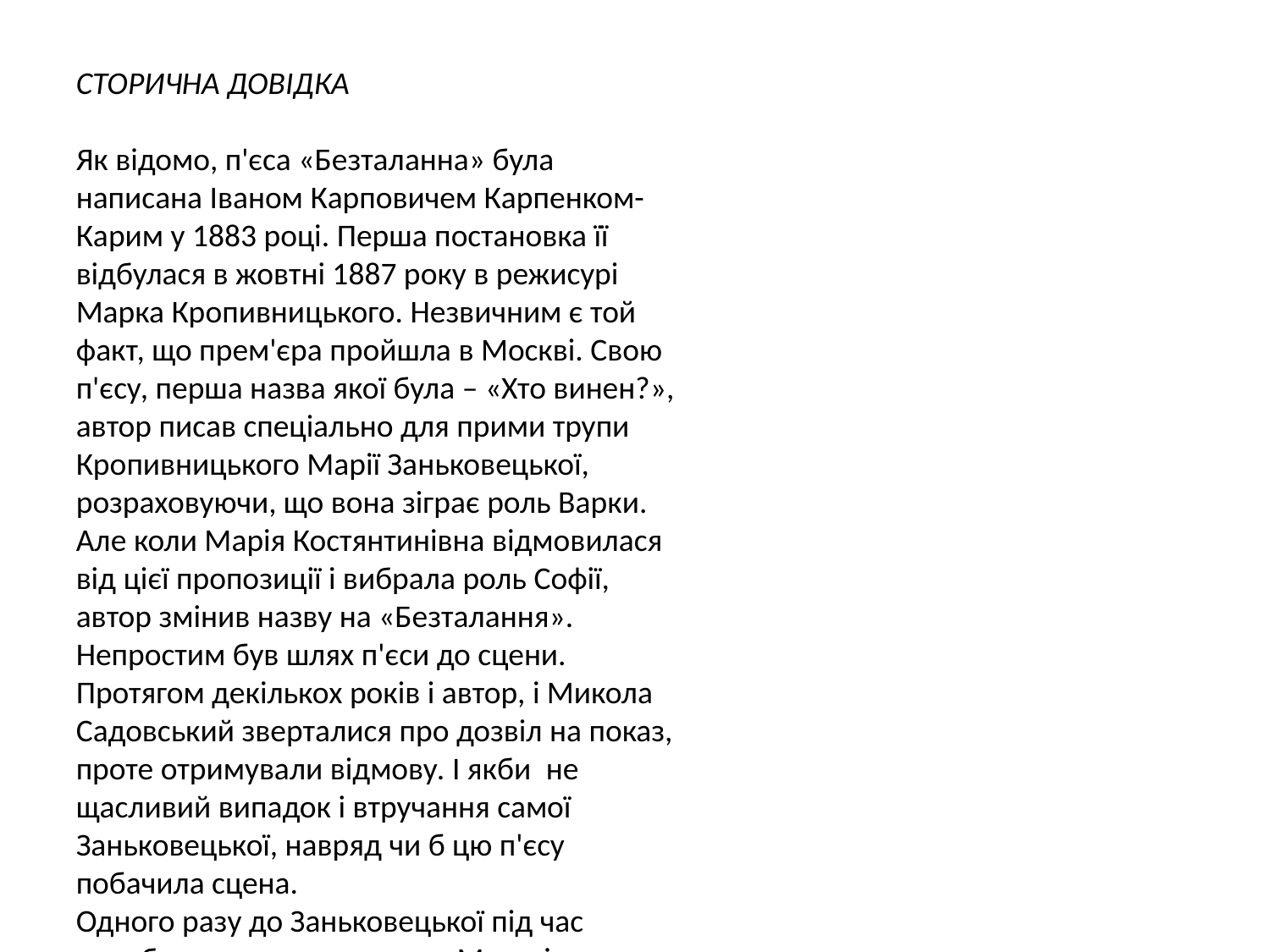

#
СТОРИЧНА ДОВІДКА

Як відомо, п'єса «Безталанна» була написана Іваном Карповичем Карпенком-Карим у 1883 році. Перша постановка її відбулася в жовтні 1887 року в режисурі Марка Кропивницького. Незвичним є той факт, що прем'єра пройшла в Москві. Свою п'єсу, перша назва якої була – «Хто винен?», автор писав спеціально для прими трупи Кропивницького Марії Заньковецької, розраховуючи, що вона зіграє роль Варки. Але коли Марія Костянтинівна відмовилася від цієї пропозиції і вибрала роль Софії, автор змінив назву на «Безталання».
Непростим був шлях п'єси до сцени. Протягом декількох років і автор, і Микола Садовський зверталися про дозвіл на показ, проте отримували відмову. І якби  не щасливий випадок і втручання самої Заньковецької, навряд чи б цю п'єсу побачила сцена.
Одного разу до Заньковецької під час перебування на гастролях в Москві звернулися представники поважного панства, щоб вона дала благодійну виставу. Актриса виставила умову, що вона зіграє її, якщо натомість буде отримано дозвіл на показ п'єси «Безталання». Дозвіл, за спогадами Миколи Садовського, було привезено на квартиру Заньковецької через дві години, але сталася прикрість: на п'єсі стояла інша назва – не «Безталання», як подавала Заньковецька, а «Безталанна». Так п'єса отримала свою третю знамениту назву.

1937 рік – постановка  Гната Петровича Юри, режисер –С. Ткаченко. В ролі Варки – Наталія Ужвій.
1965 рік – постановка В. Скляренка, режисер – П. Шкрьоба. В ролі Софії – Галина Яблонська.
1979 рік – постановка В. Оглобліна, художник – Я. Нірод, художник по костюмах – Н. Рудюк. В ролі Варки – Поліна Лазова, Софія – Лариса Хоролець, Гнат – Микола Задніпровський, Ганна – Поліна Куманченко.